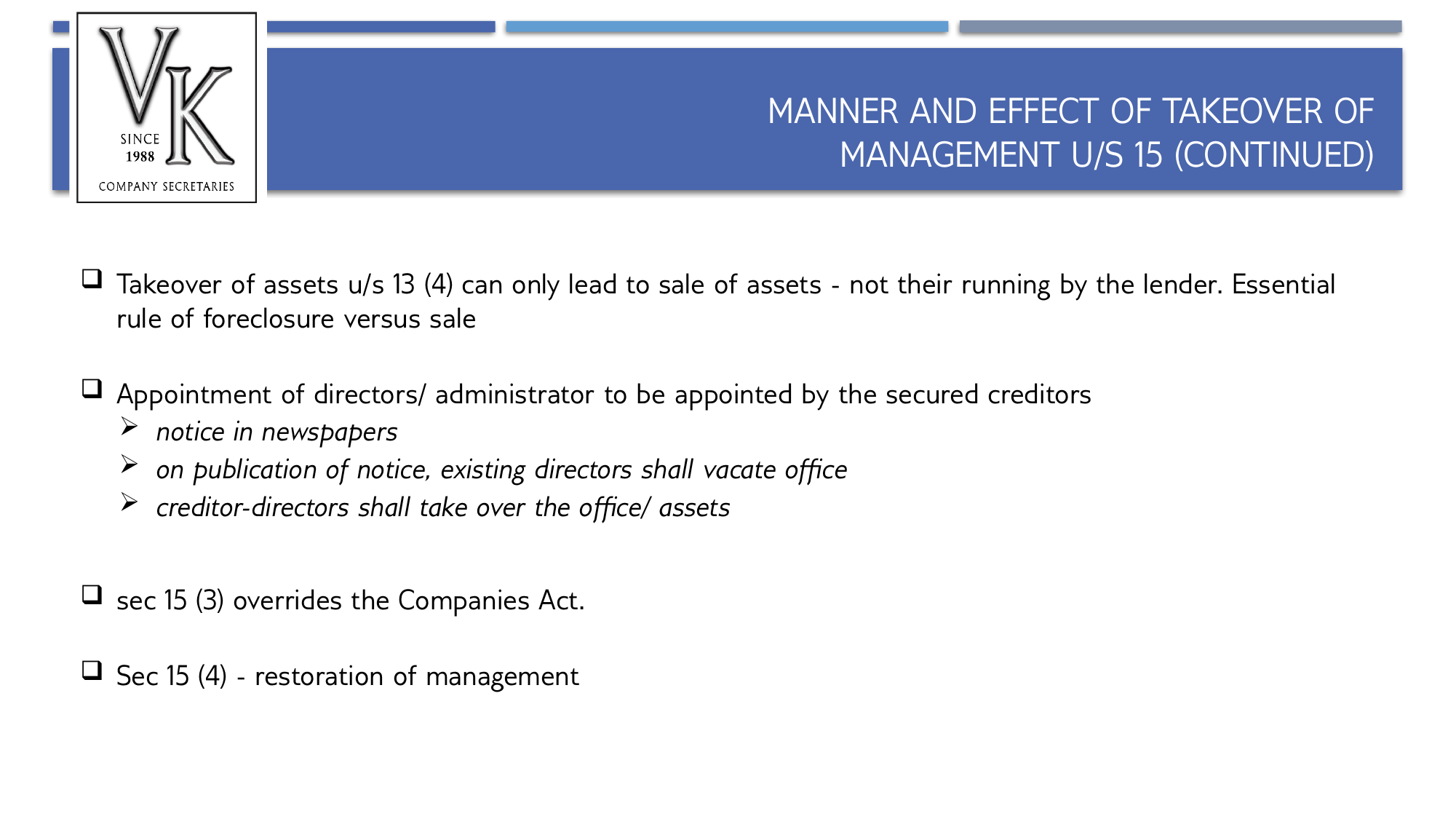

# Manner and Effect of Takeover of Management u/s 15 (continued)

Takeover of assets u/s 13 (4) can only lead to sale of assets - not their running by the lender. Essential rule of foreclosure versus sale

Appointment of directors/ administrator to be appointed by the secured creditors
notice in newspapers
on publication of notice, existing directors shall vacate office
creditor-directors shall take over the office/ assets

sec 15 (3) overrides the Companies Act.

Sec 15 (4) - restoration of management